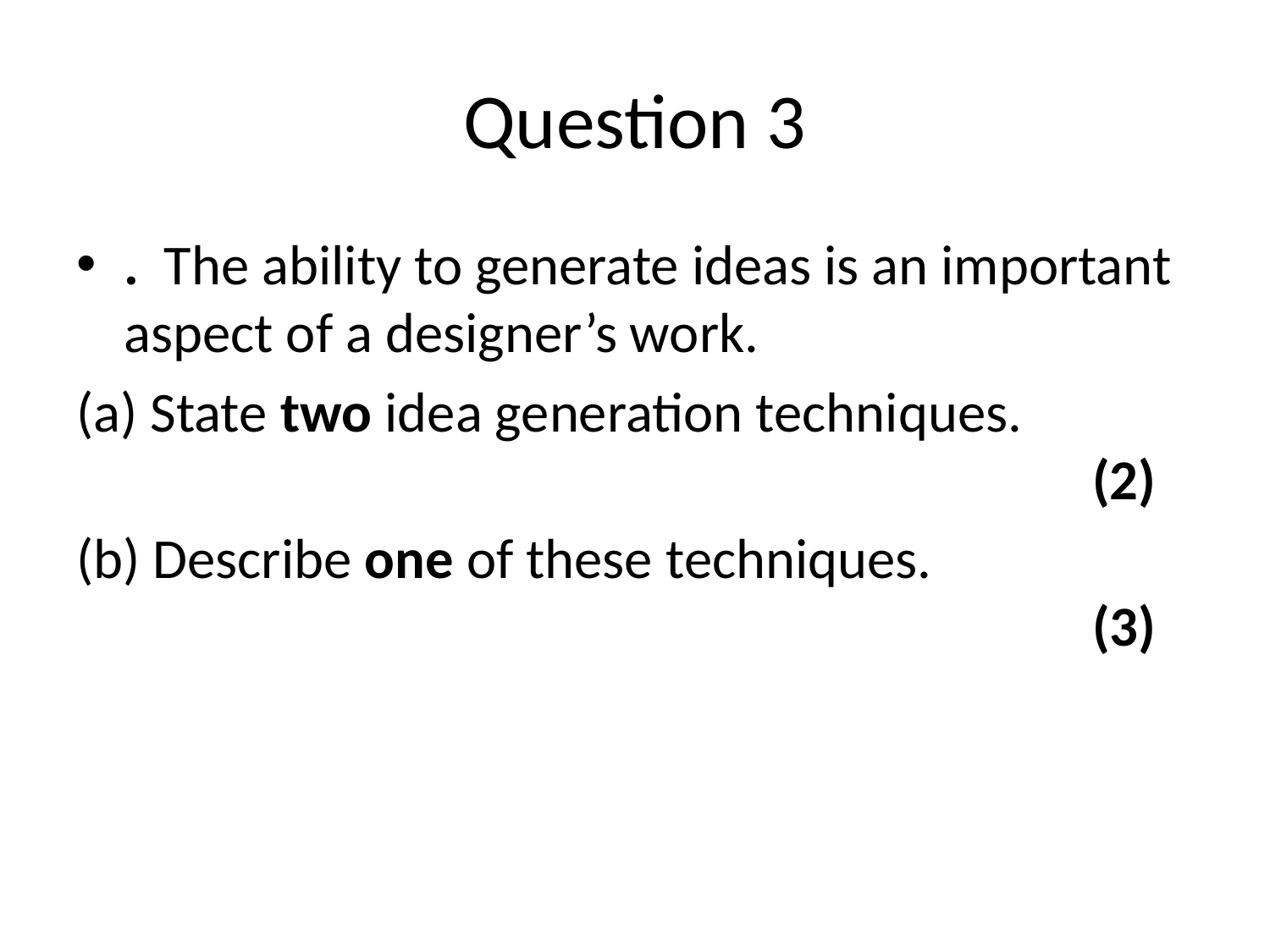

# Question 3
.  The ability to generate ideas is an important aspect of a designer’s work.
(a) State two idea generation techniques.									(2)
(b) Describe one of these techniques.										(3)